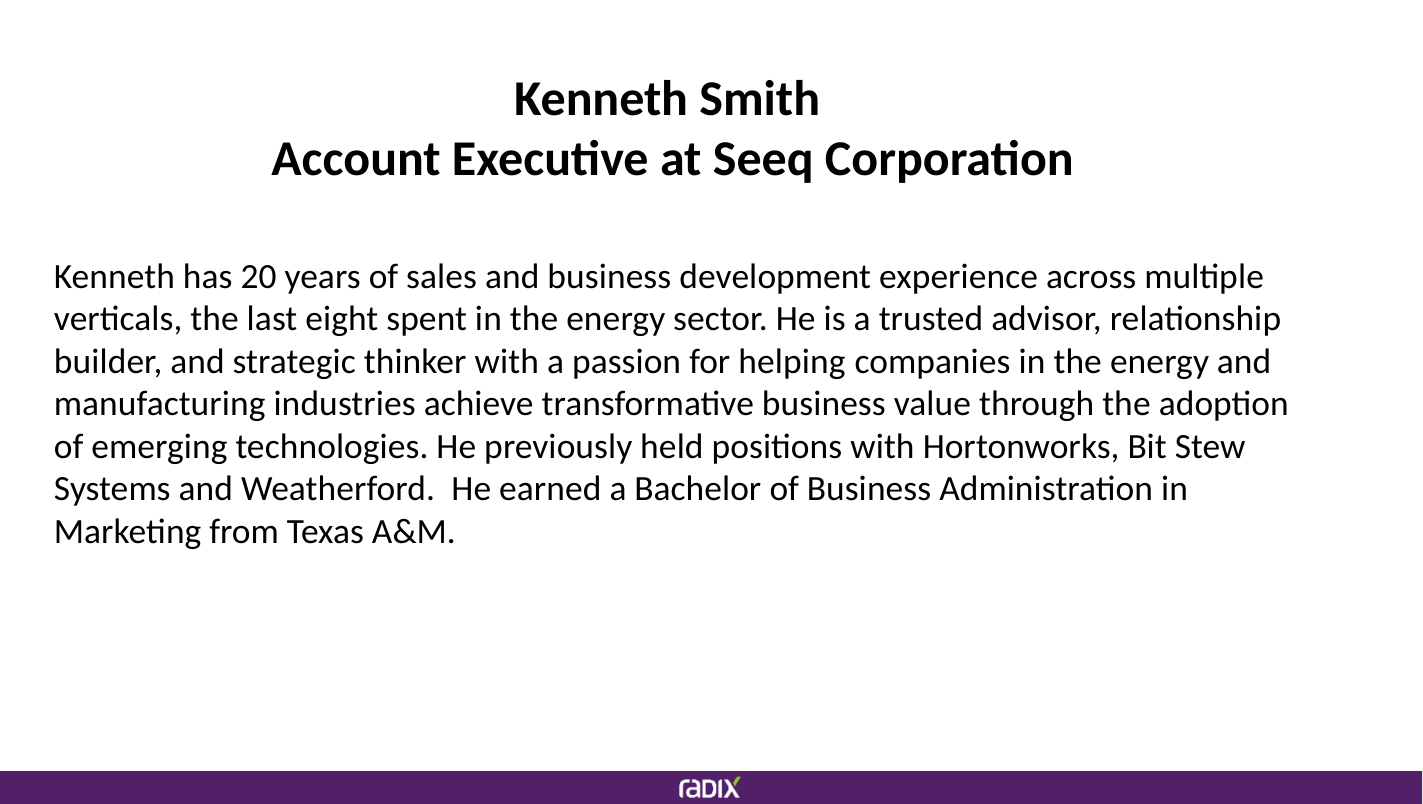

Kenneth Smith
 Account Executive at Seeq Corporation
Kenneth has 20 years of sales and business development experience across multiple verticals, the last eight spent in the energy sector. He is a trusted advisor, relationship builder, and strategic thinker with a passion for helping companies in the energy and manufacturing industries achieve transformative business value through the adoption of emerging technologies. He previously held positions with Hortonworks, Bit Stew Systems and Weatherford.  He earned a Bachelor of Business Administration in Marketing from Texas A&M.